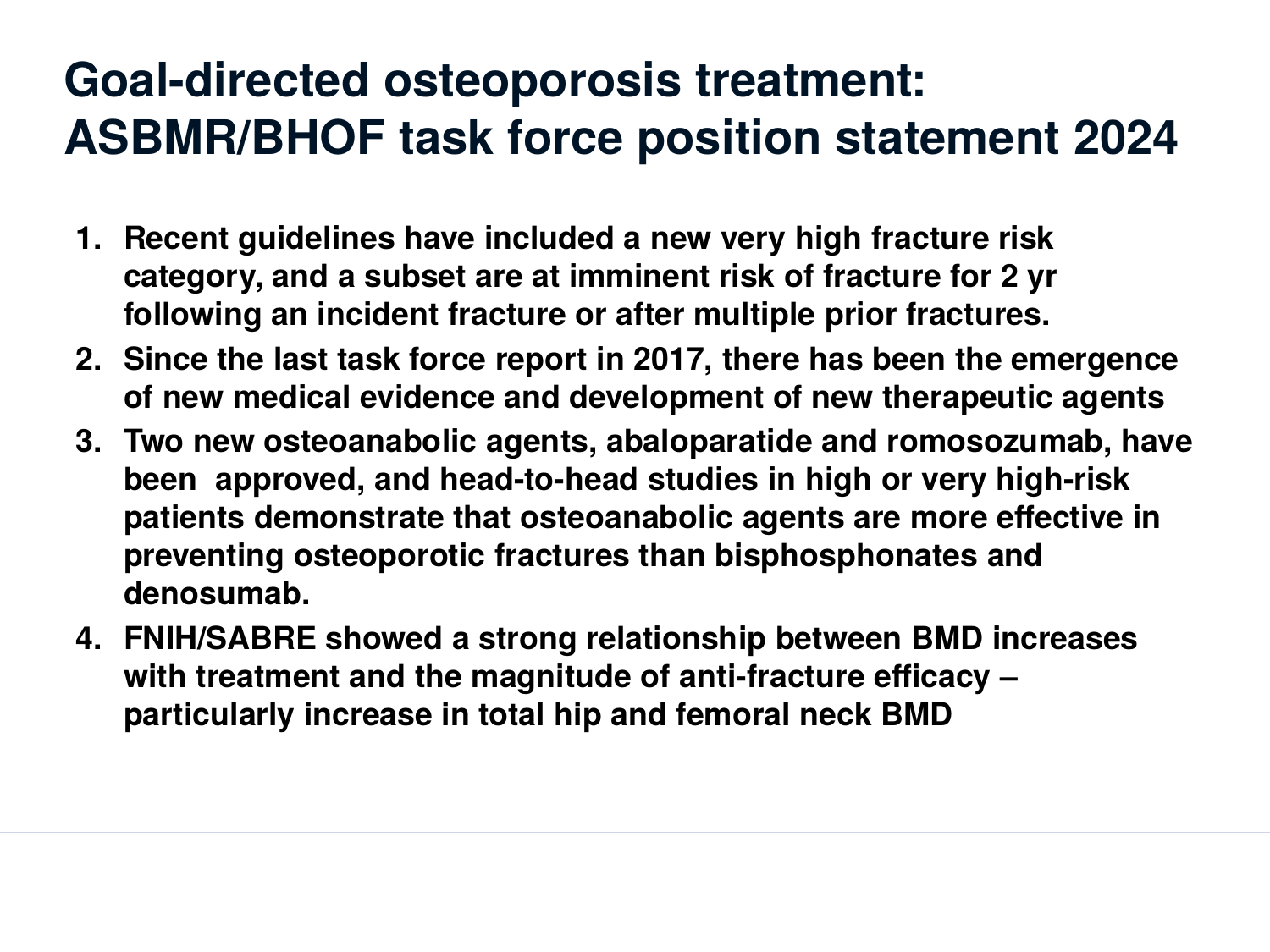

# Goal-directed osteoporosis treatment: ASBMR/BHOF task force position statement 2024
Recent guidelines have included a new very high fracture risk category, and a subset are at imminent risk of fracture for 2 yr following an incident fracture or after multiple prior fractures.
Since the last task force report in 2017, there has been the emergence of new medical evidence and development of new therapeutic agents
Two new osteoanabolic agents, abaloparatide and romosozumab, have been  approved, and head-to-head studies in high or very high-risk patients demonstrate that osteoanabolic agents are more effective in preventing osteoporotic fractures than bisphosphonates and denosumab.
FNIH/SABRE showed a strong relationship between BMD increases with treatment and the magnitude of anti-fracture efficacy – particularly increase in total hip and femoral neck BMD